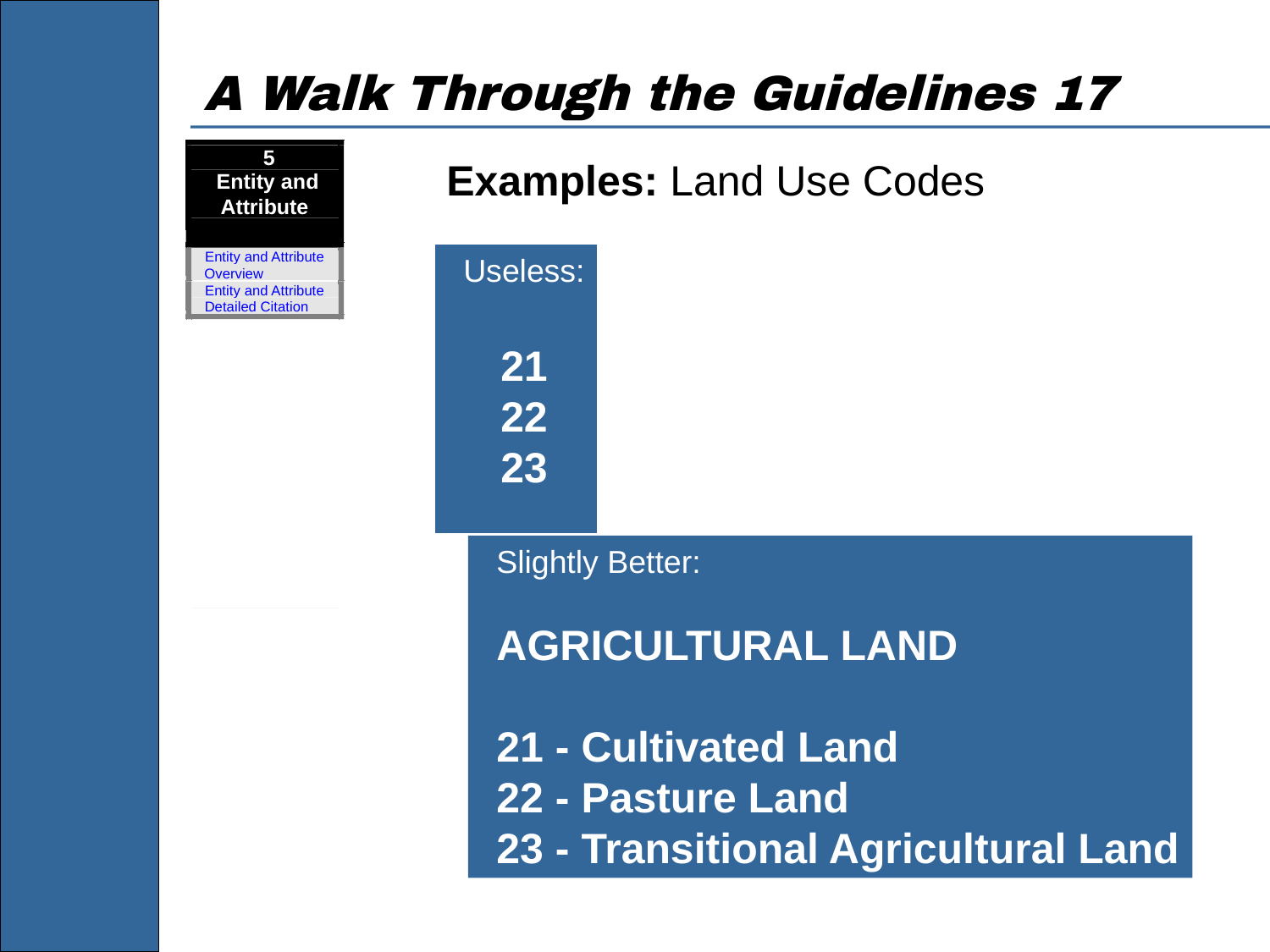

# A Walk Through the Guidelines 17

5

Entity and

Attribute

Entity and Attribute

Overview

Entity and Attribute

Detailed Citation

Examples: Land Use Codes
Useless:

21
22
23

Slightly Better:

AGRICULTURAL LAND

21 - Cultivated Land
22 - Pasture Land
23 - Transitional Agricultural Land